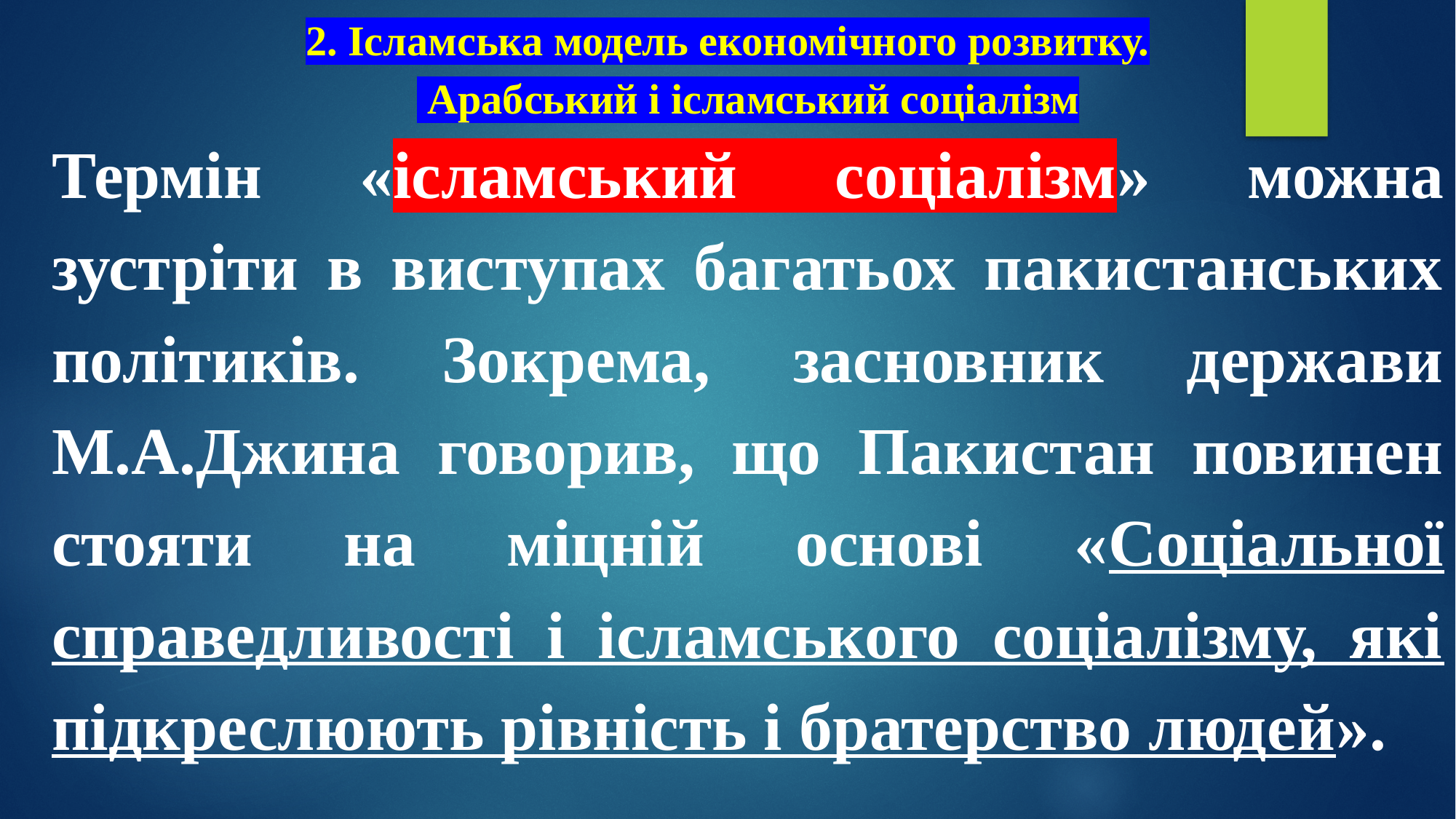

# 2. Ісламська модель економічного розвитку. Арабський і ісламський соціалізм
Термін «ісламський соціалізм» можна зустріти в виступах багатьох пакистанських політиків. Зокрема, засновник держави М.А.Джина говорив, що Пакистан повинен стояти на міцній основі «Соціальної справедливості і ісламського соціалізму, які підкреслюють рівність і братерство людей».